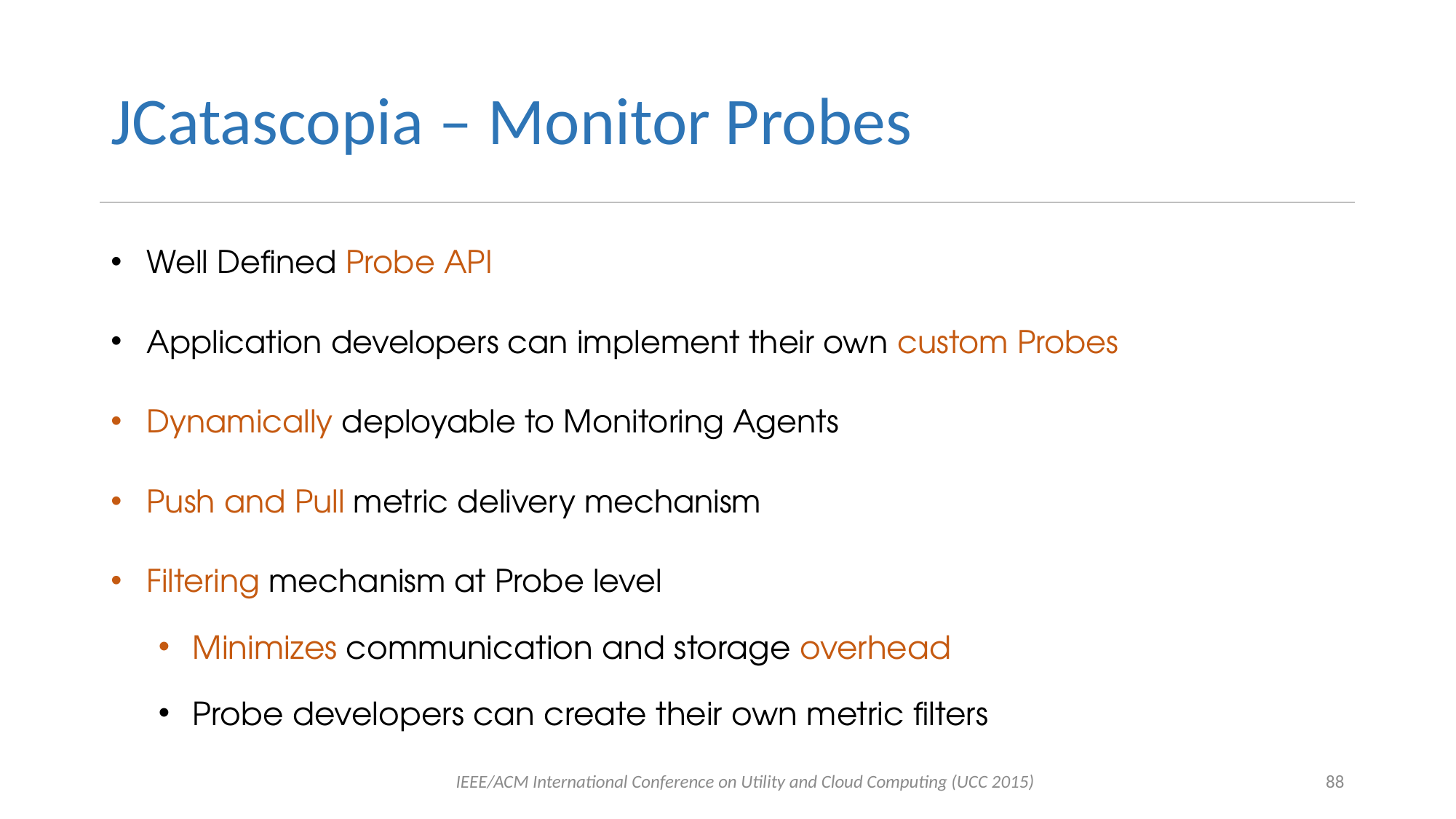

# JCatascopia – Monitor Probes
Well Defined Probe API
Application developers can implement their own custom Probes
Dynamically deployable to Monitoring Agents
Push and Pull metric delivery mechanism
Filtering mechanism at Probe level
Minimizes communication and storage overhead
Probe developers can create their own metric filters
IEEE/ACM International Conference on Utility and Cloud Computing (UCC 2015)
88